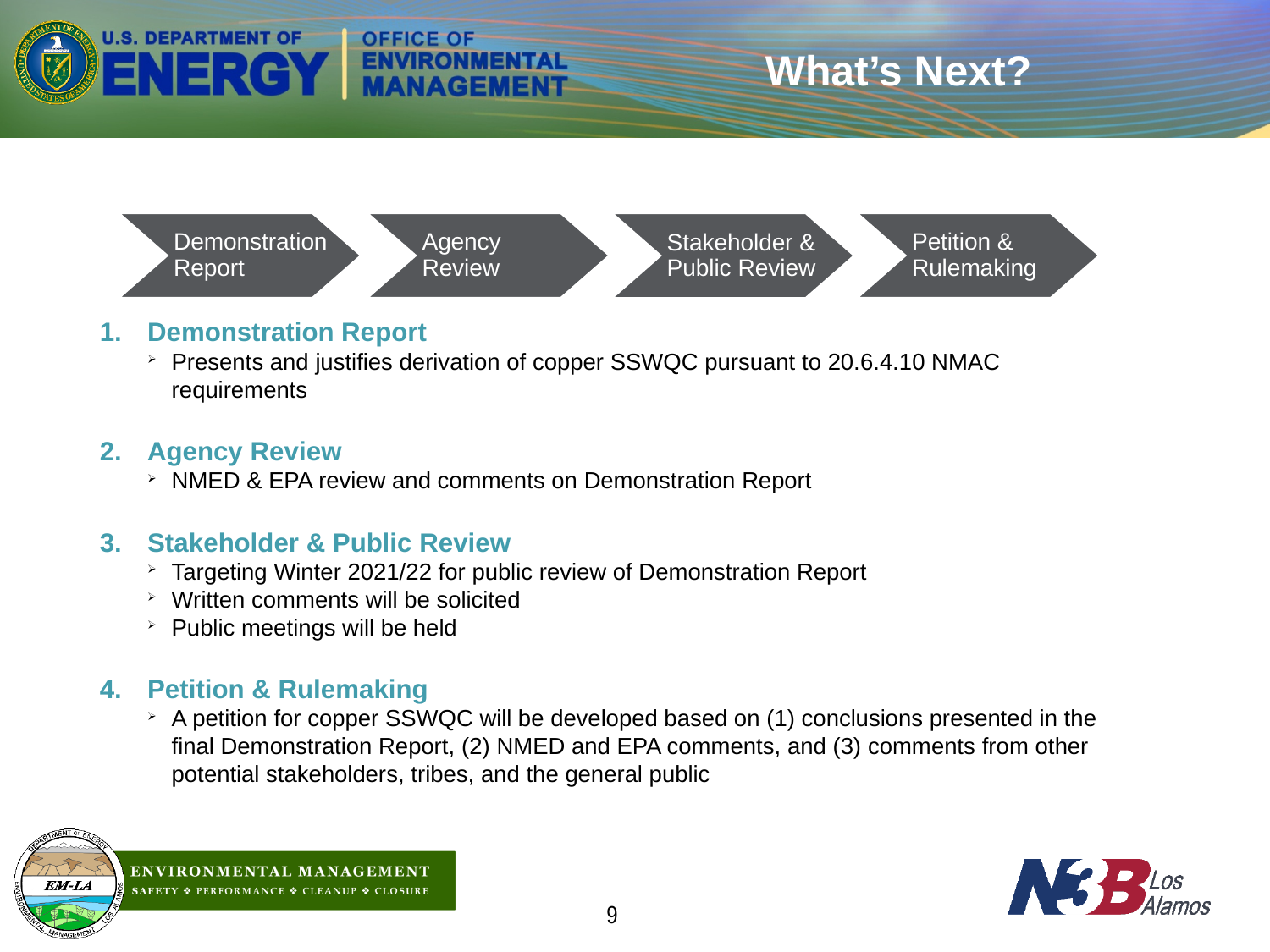

# What’s Next?
Demonstration Report
Petition & Rulemaking
Agency Review
Stakeholder & Public Review
Demonstration Report
Presents and justifies derivation of copper SSWQC pursuant to 20.6.4.10 NMAC requirements

Agency Review
NMED & EPA review and comments on Demonstration Report

Stakeholder & Public Review
Targeting Winter 2021/22 for public review of Demonstration Report
Written comments will be solicited
Public meetings will be held

Petition & Rulemaking
A petition for copper SSWQC will be developed based on (1) conclusions presented in the final Demonstration Report, (2) NMED and EPA comments, and (3) comments from other potential stakeholders, tribes, and the general public